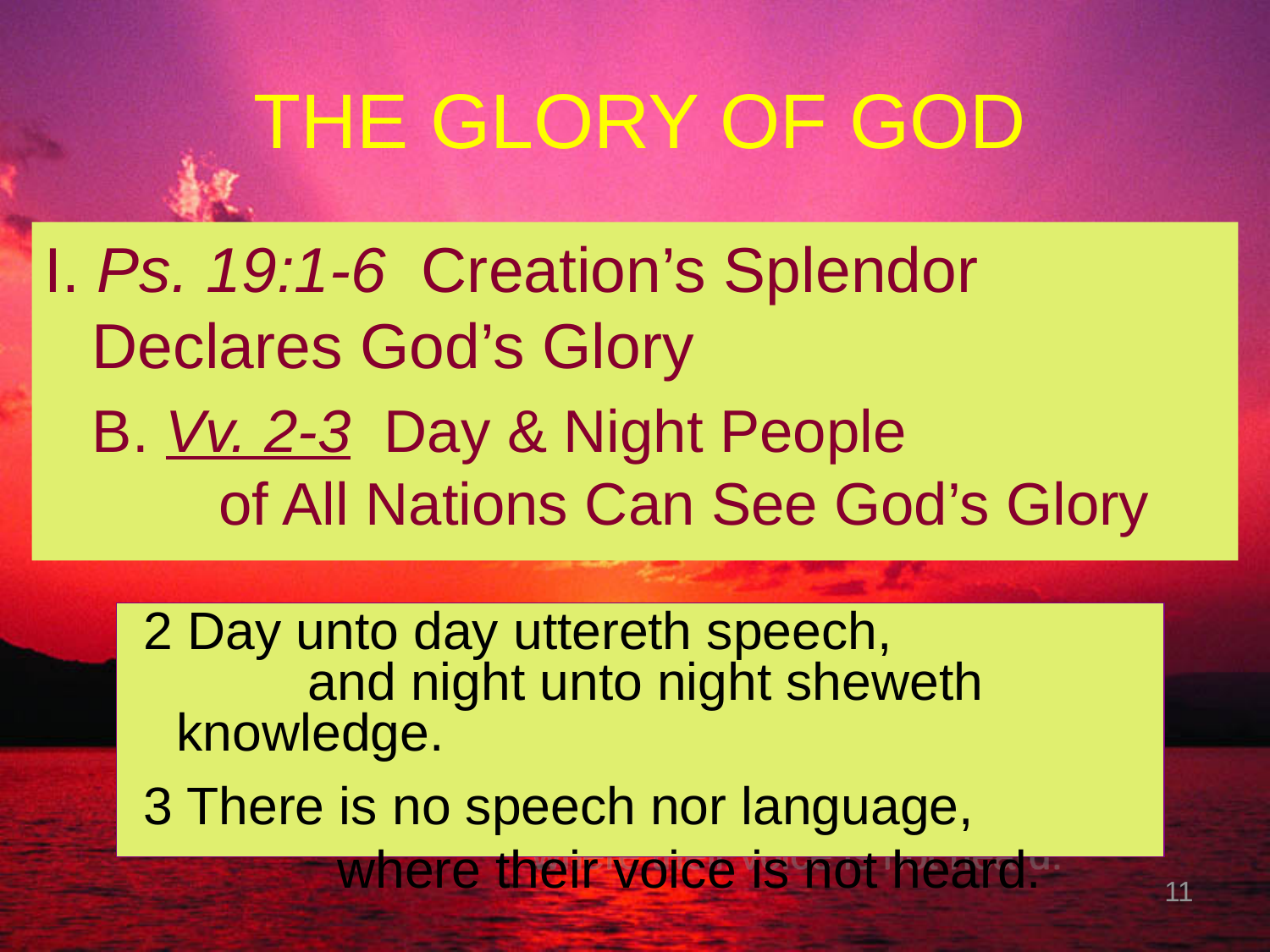

# THE GLORY OF GOD
I. Ps. 19:1-6  Creation’s Splendor Declares God’s Glory
	B. Vv. 2-3  Day & Night People                	of All Nations Can See God’s Glory
 2 Day unto day uttereth speech,                           and night unto night sheweth knowledge.
 3 There is no speech nor language,                        where their voice is not heard.
11